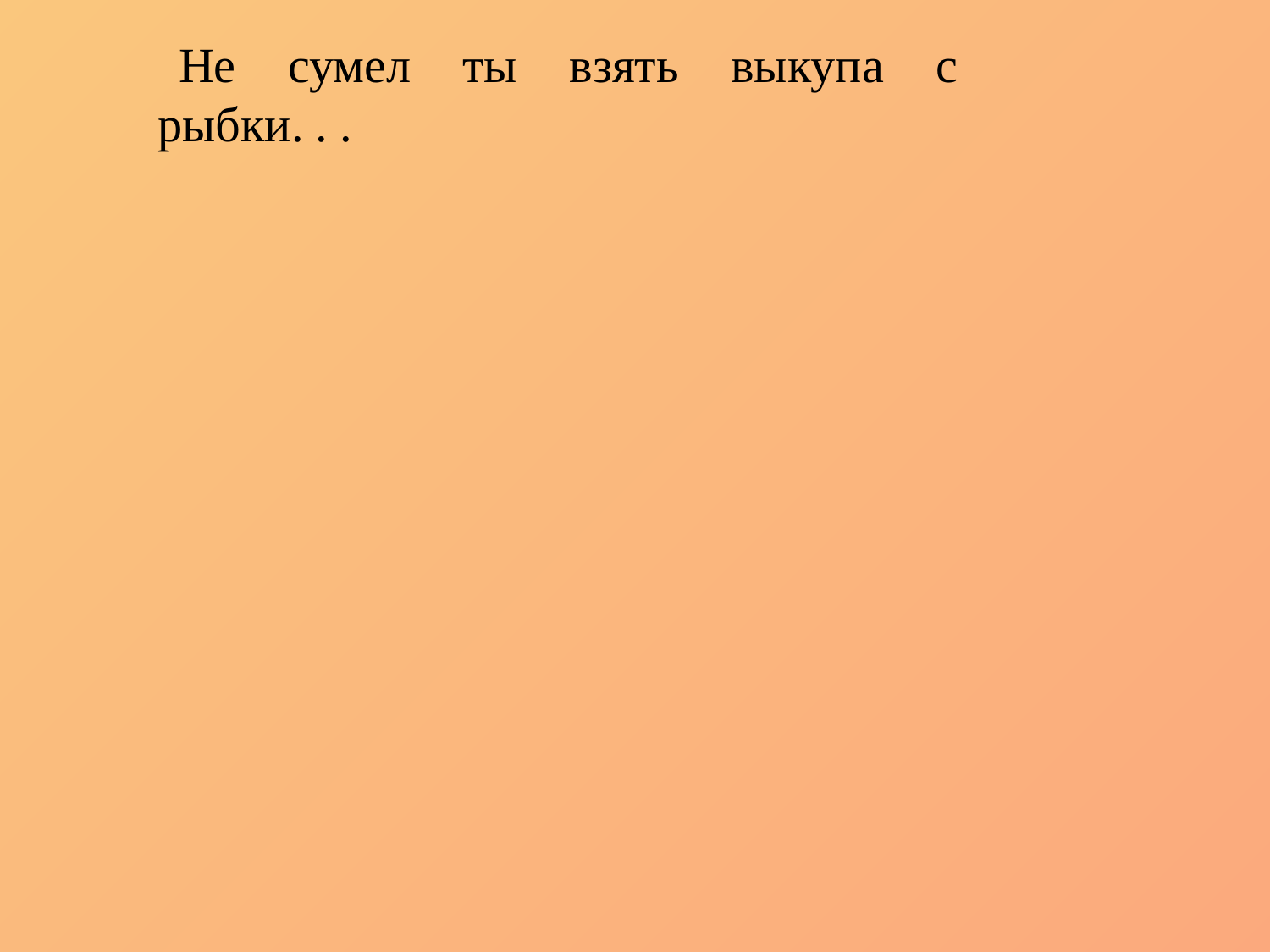

Не сумел ты взять выкупа с рыбки. . .